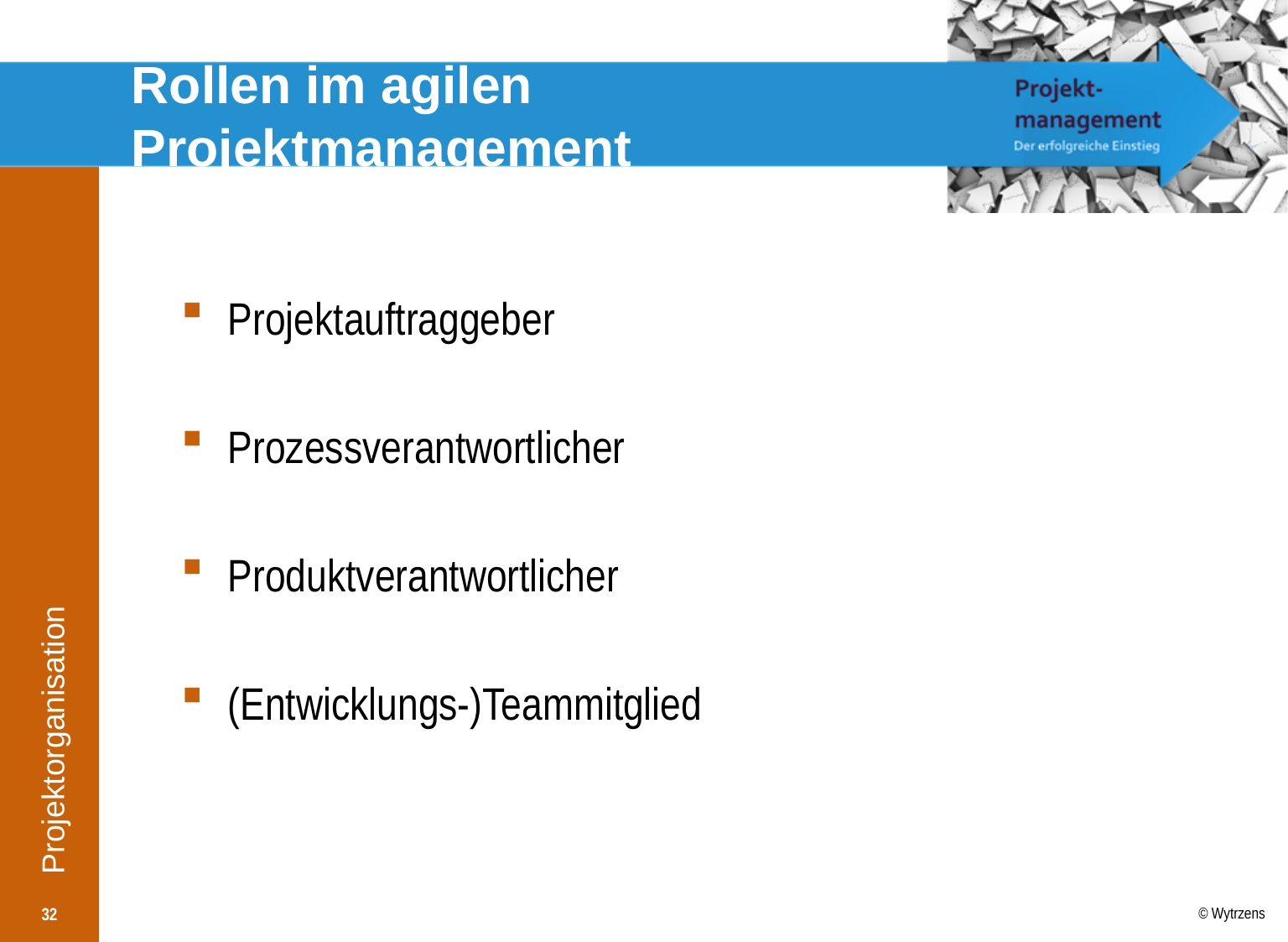

# Rollen im agilen Projektmanagement
Projektauftraggeber
Prozessverantwortlicher
Produktverantwortlicher
(Entwicklungs-)Teammitglied
32